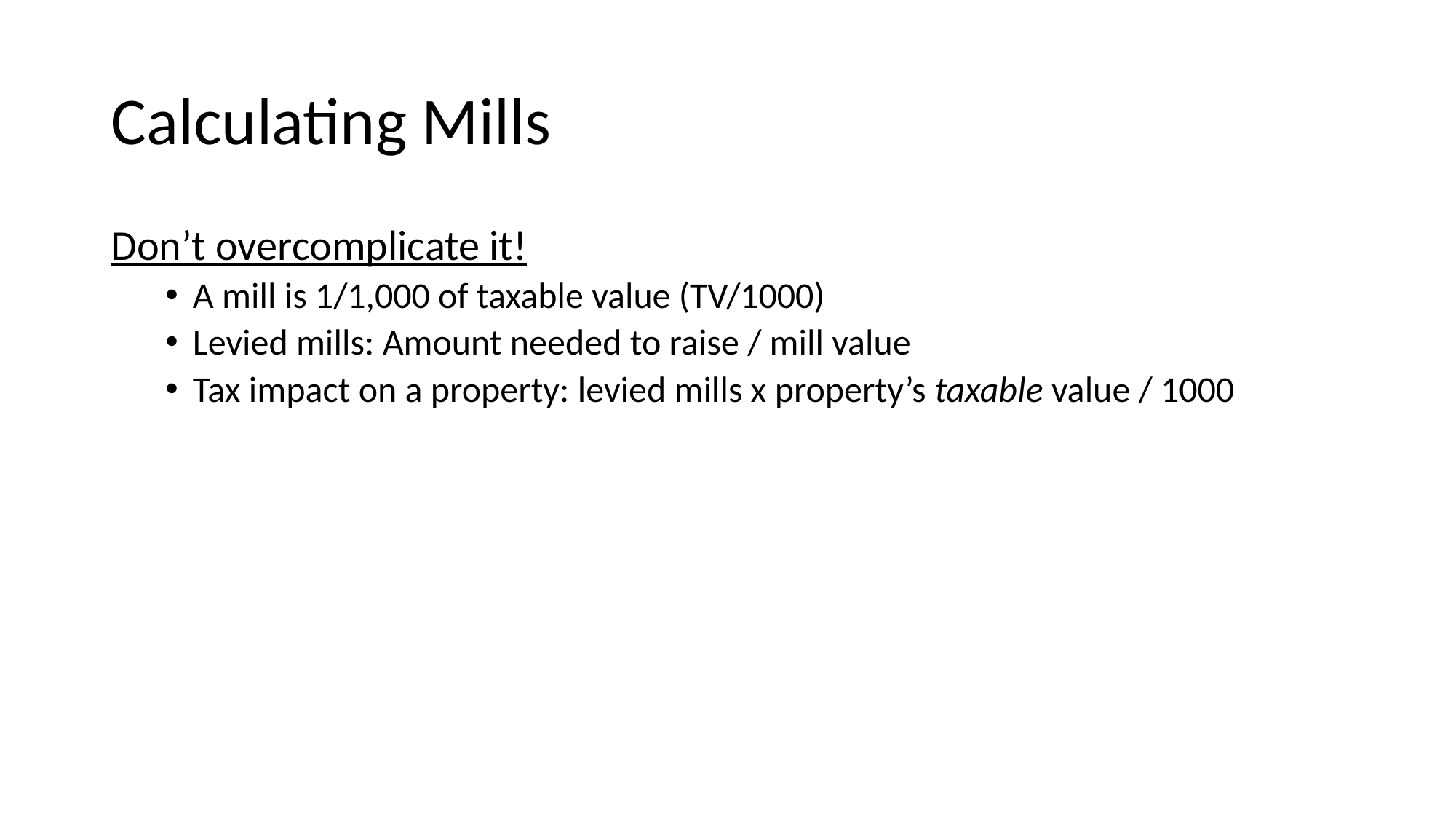

# Calculating Mills
Don’t overcomplicate it!
A mill is 1/1,000 of taxable value (TV/1000)
Levied mills: Amount needed to raise / mill value
Tax impact on a property: levied mills x property’s taxable value / 1000